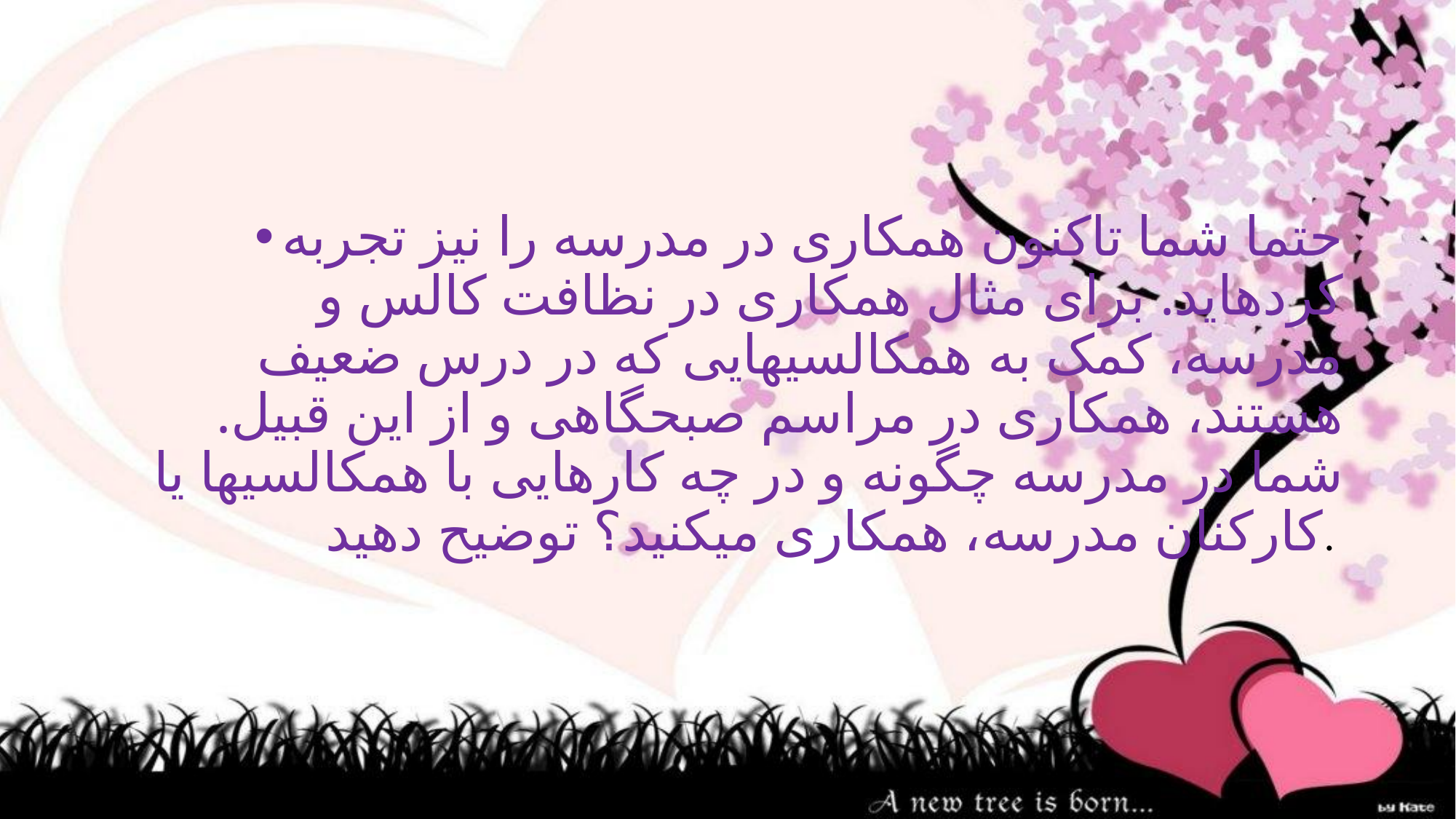

حتما شما تاکنون همکاری در مدرسه را نیز تجربه کردهاید. برای مثال همکاری در نظافت کالس و مدرسه، کمک به همکالسیهایی که در درس ضعیف هستند، همکاری در مراسم صبحگاهی و از این قبیل. شما در مدرسه چگونه و در چه کارهایی با همکالسیها یا کارکنان مدرسه، همکاری میکنید؟ توضیح دهید.